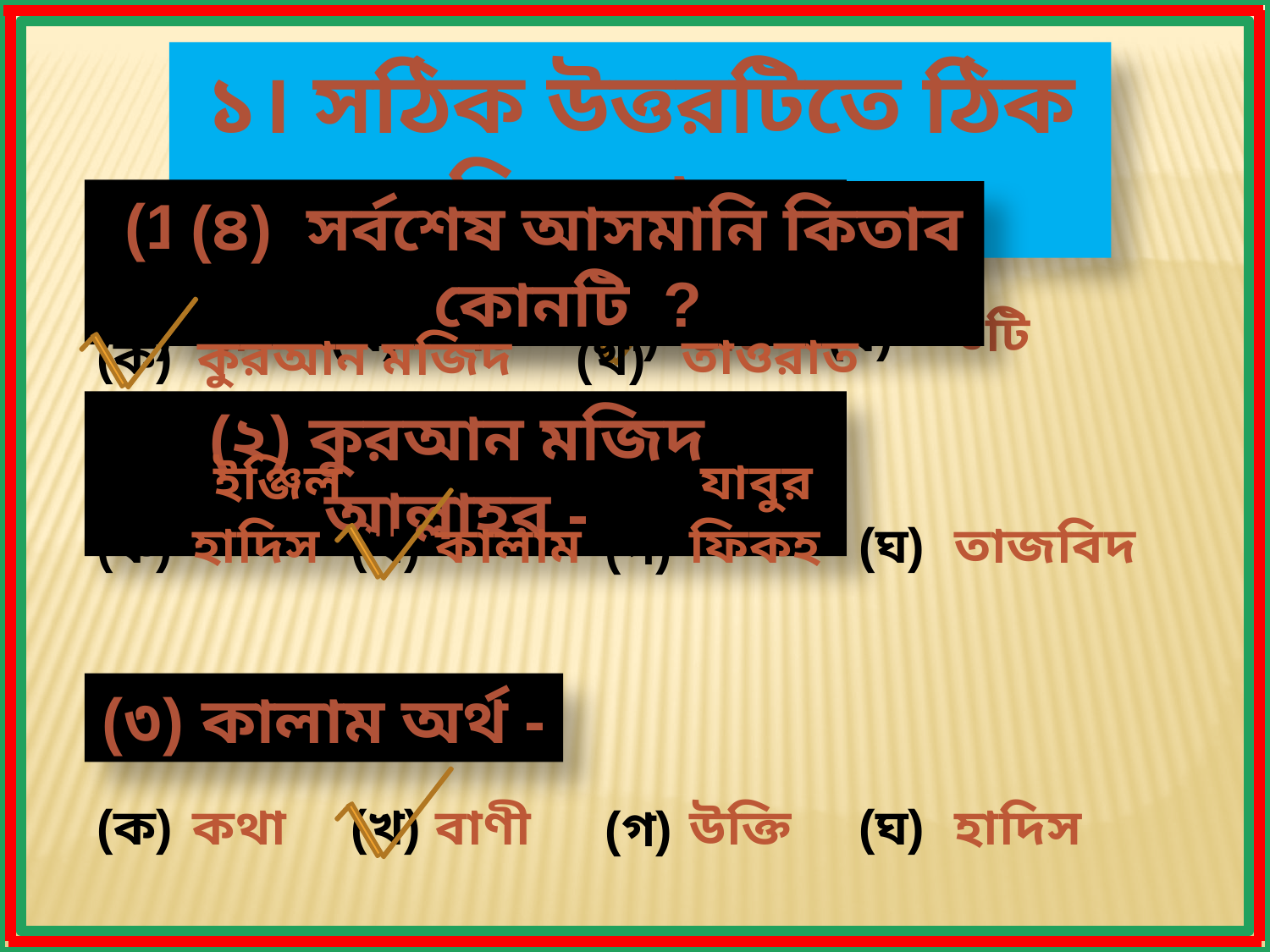

১। সঠিক উত্তরটিতে ঠিক চিহ্ন দাও :
(1) কুরআন মজিদ পাঠের উদ্দেশ্য-
(৪)  সর্বশেষ আসমানি কিতাব কোনটি  ?

(ক)
২টি
(খ)
৬টি
(গ)
৪টি
(ঘ)
৩টি
(ক)
তাওরাত
কুরআন মজিদ
(খ)
(২) কুরআন মজিদ  আল্লাহর -
ইঞ্জিল
(ঘ)
যাবুর
(গ)

ফিকহ
(ক)
হাদিস
(খ)
কালাম
(ঘ)
তাজবিদ
(গ)
(৩) কালাম অর্থ -

উক্তি
(ক)
কথা
(খ)
বাণী
(ঘ)
হাদিস
(গ)